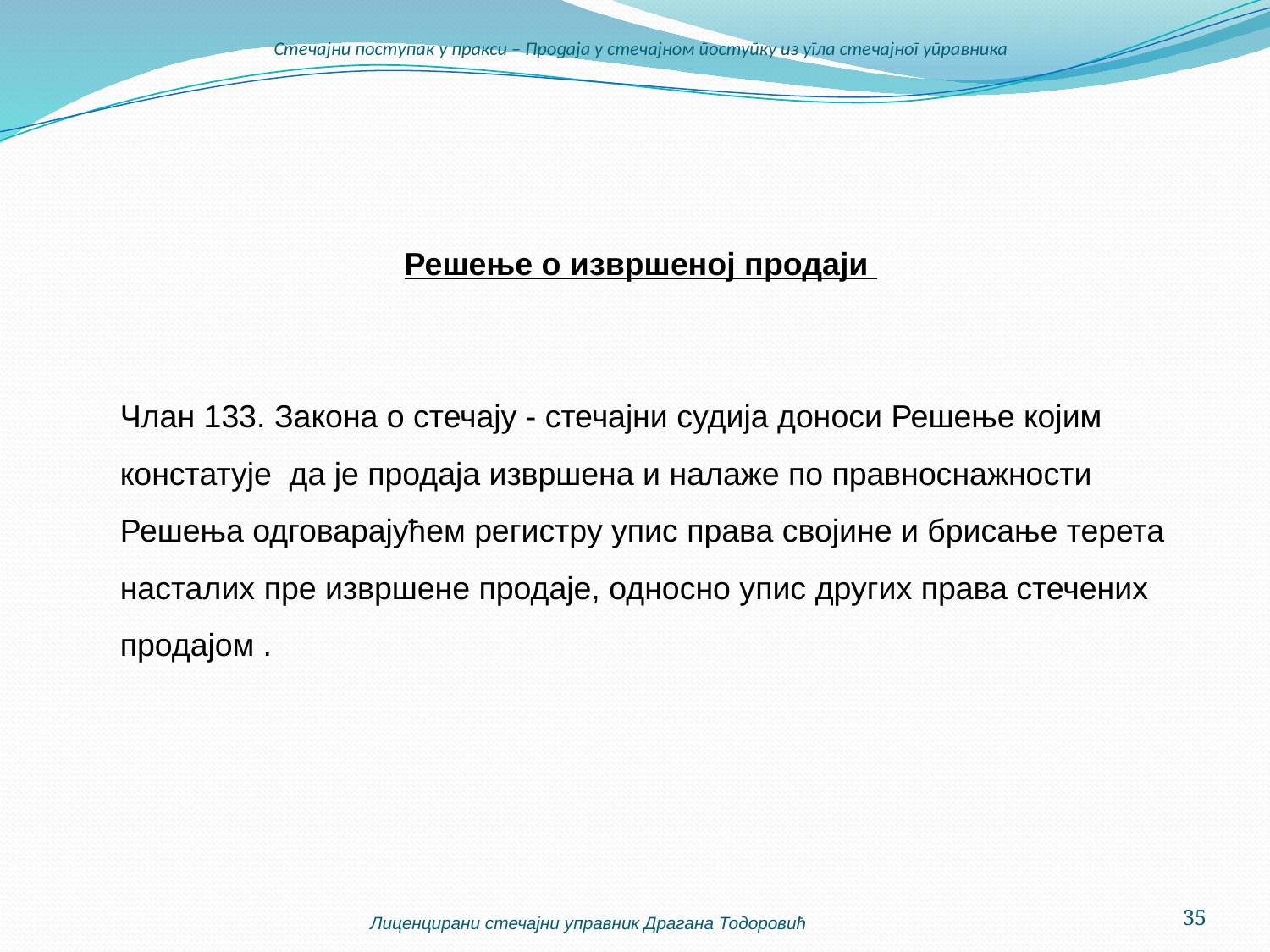

# Стечајни поступак у пракси – Продаја у стечајном поступку из угла стечајног управника

Решење о извршеној продаји

	Члан 133. Закона о стечају - стечајни судија доноси Решење којим констатује  да је продаја извршена и налаже по правноснажности Решења одговарајућем регистру упис права својине и брисање терета насталих пре извршене продаје, односно упис других права стечених продајом .

Лиценцирани стечајни управник Драгана Тодоровић
35